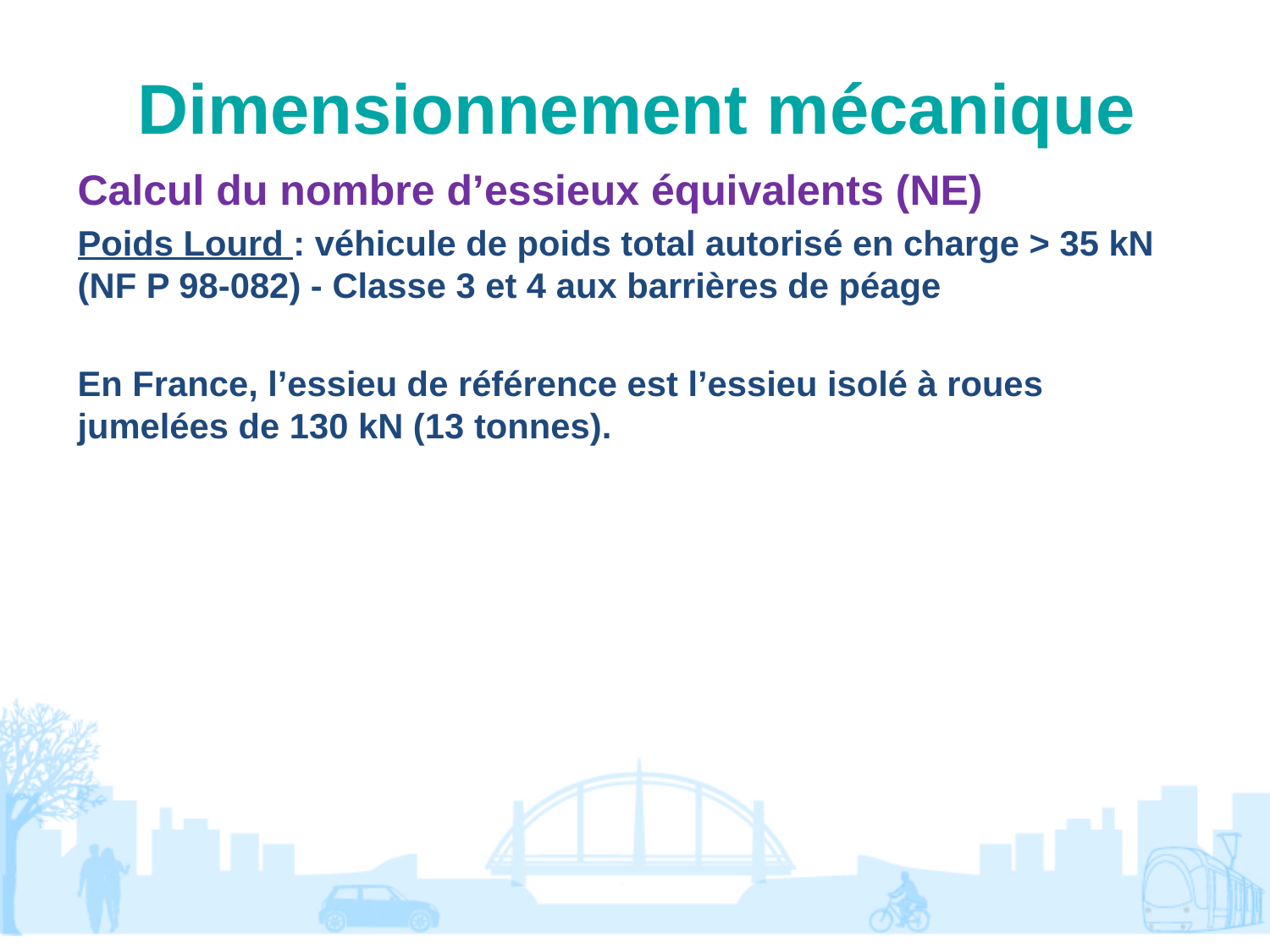

# Dimensionnement mécanique
Calcul du nombre d’essieux équivalents (NE)
Poids Lourd : véhicule de poids total autorisé en charge > 35 kN (NF P 98-082) - Classe 3 et 4 aux barrières de péage

En France, l’essieu de référence est l’essieu isolé à roues jumelées de 130 kN (13 tonnes).